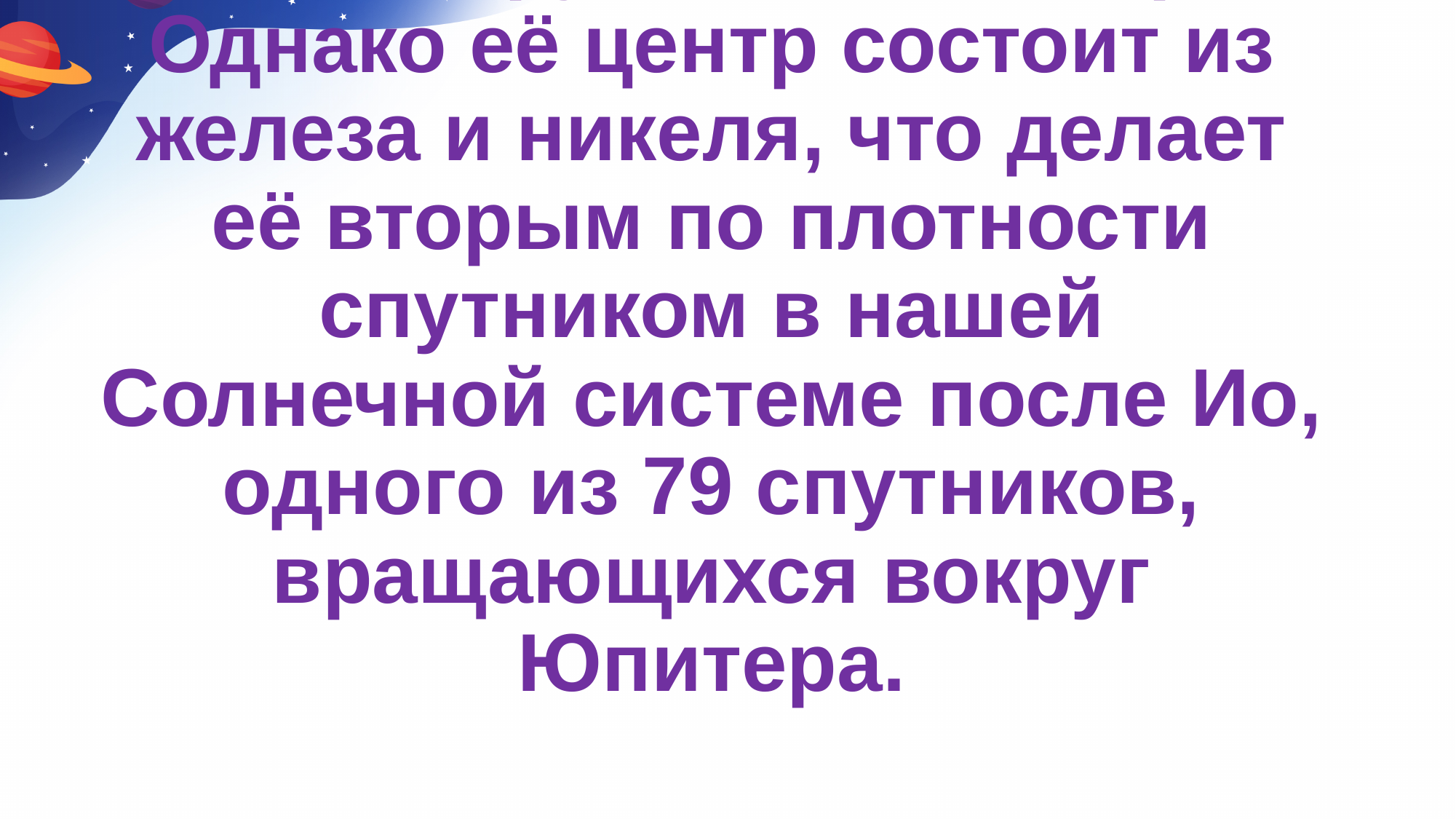

# Как и Земля, Луна также имеет кору, мантию и ядро. Однако её центр состоит из железа и никеля, что делает её вторым по плотности спутником в нашей Солнечной системе после Ио, одного из 79 спутников, вращающихся вокруг Юпитера.